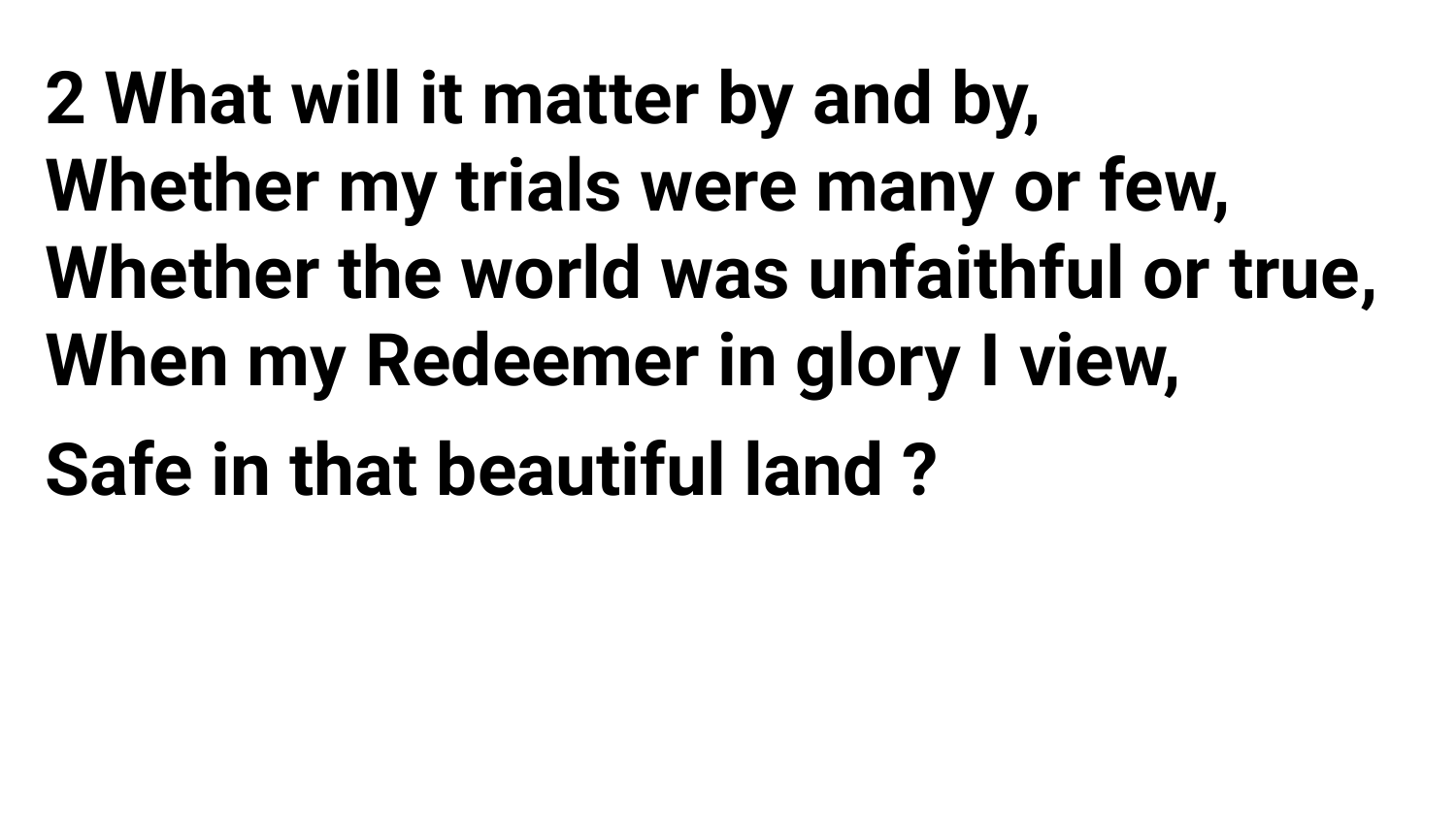

2 What will it matter by and by,
Whether my trials were many or few,
Whether the world was unfaithful or true,
When my Redeemer in glory I view,
Safe in that beautiful land ?